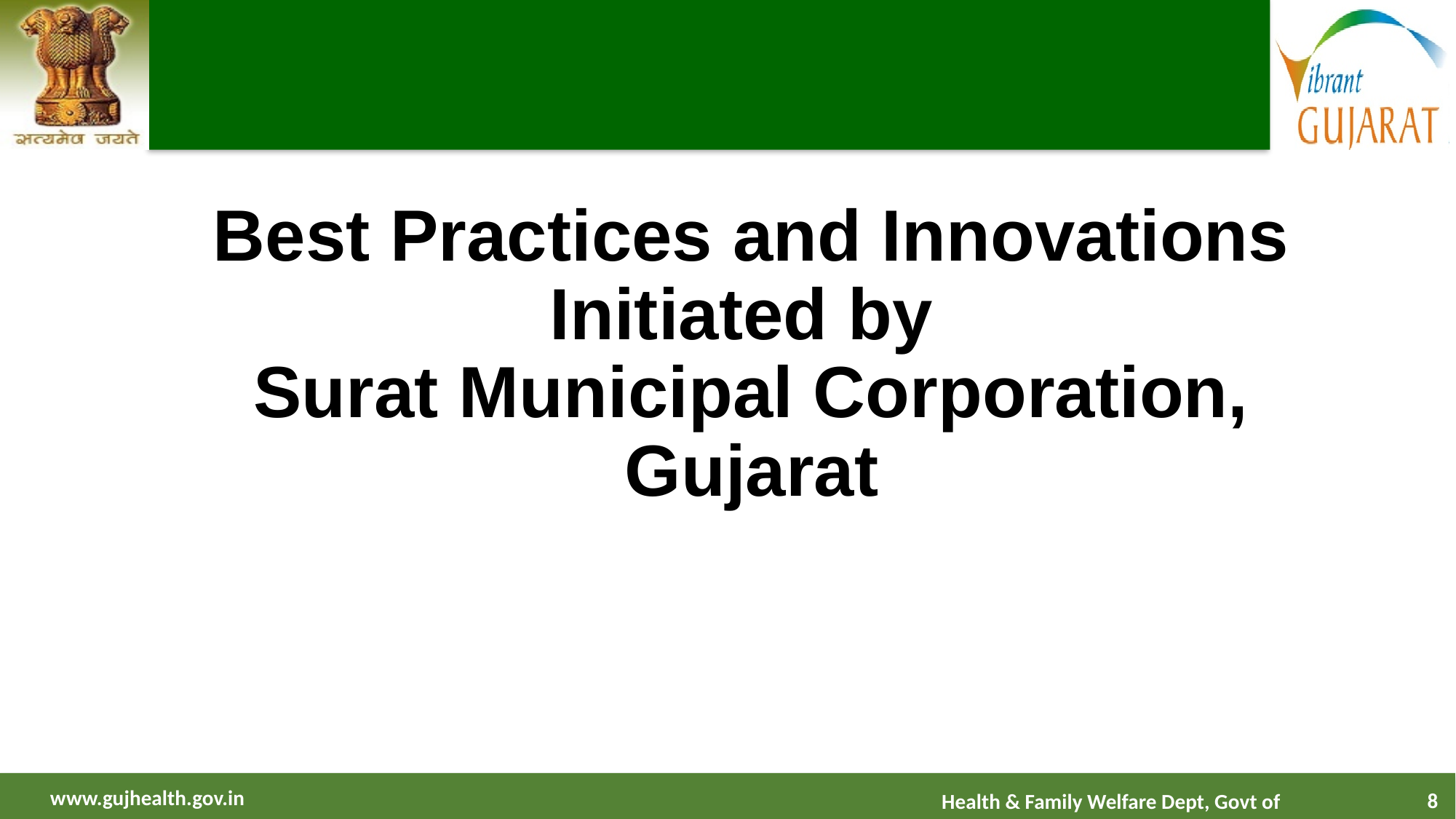

# Best Practices and Innovations Initiated by Surat Municipal Corporation, Gujarat